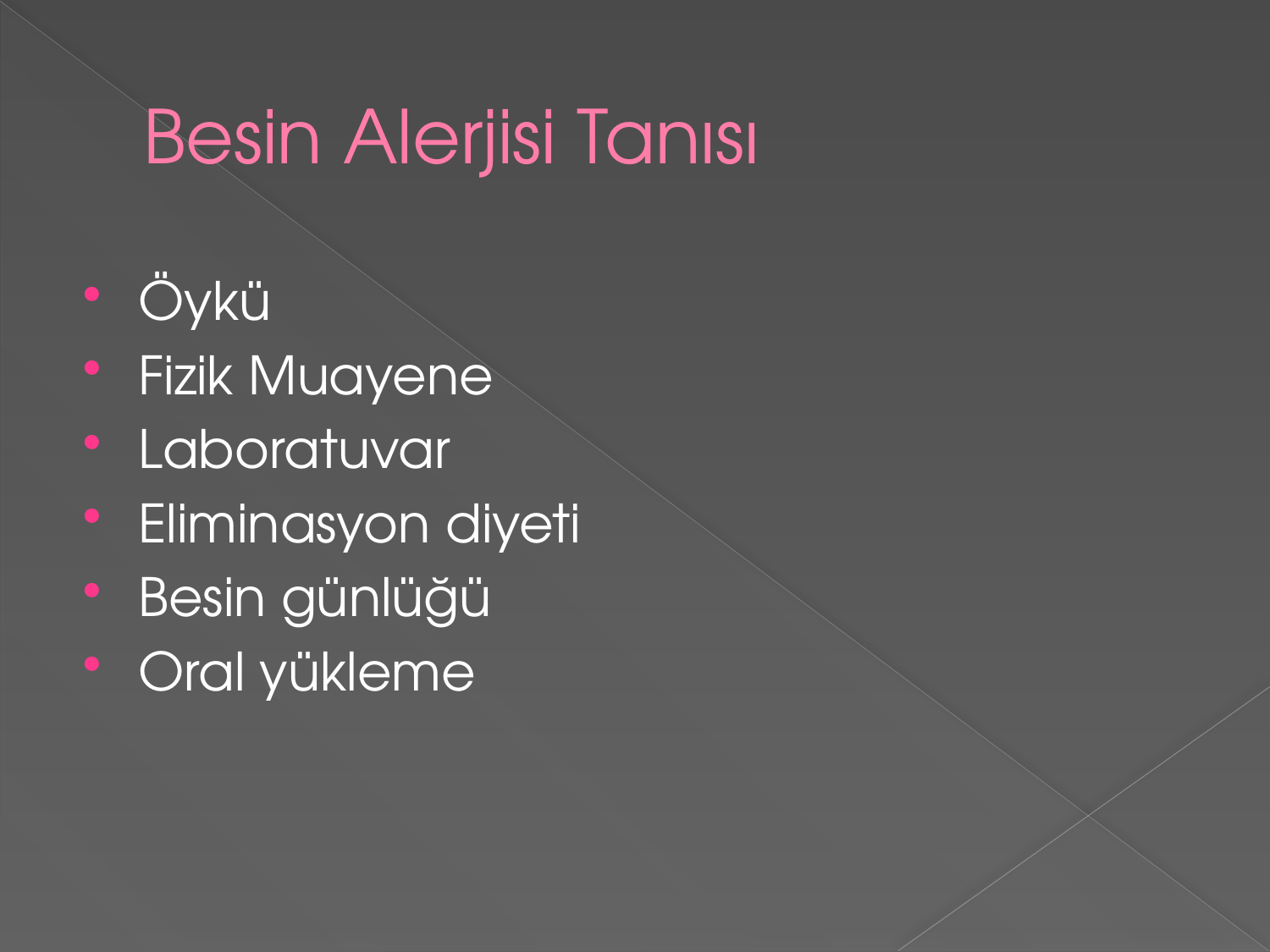

# Besin Alerjisi Tanısı
Öykü
Fizik Muayene
Laboratuvar
Eliminasyon diyeti
Besin günlüğü
Oral yükleme